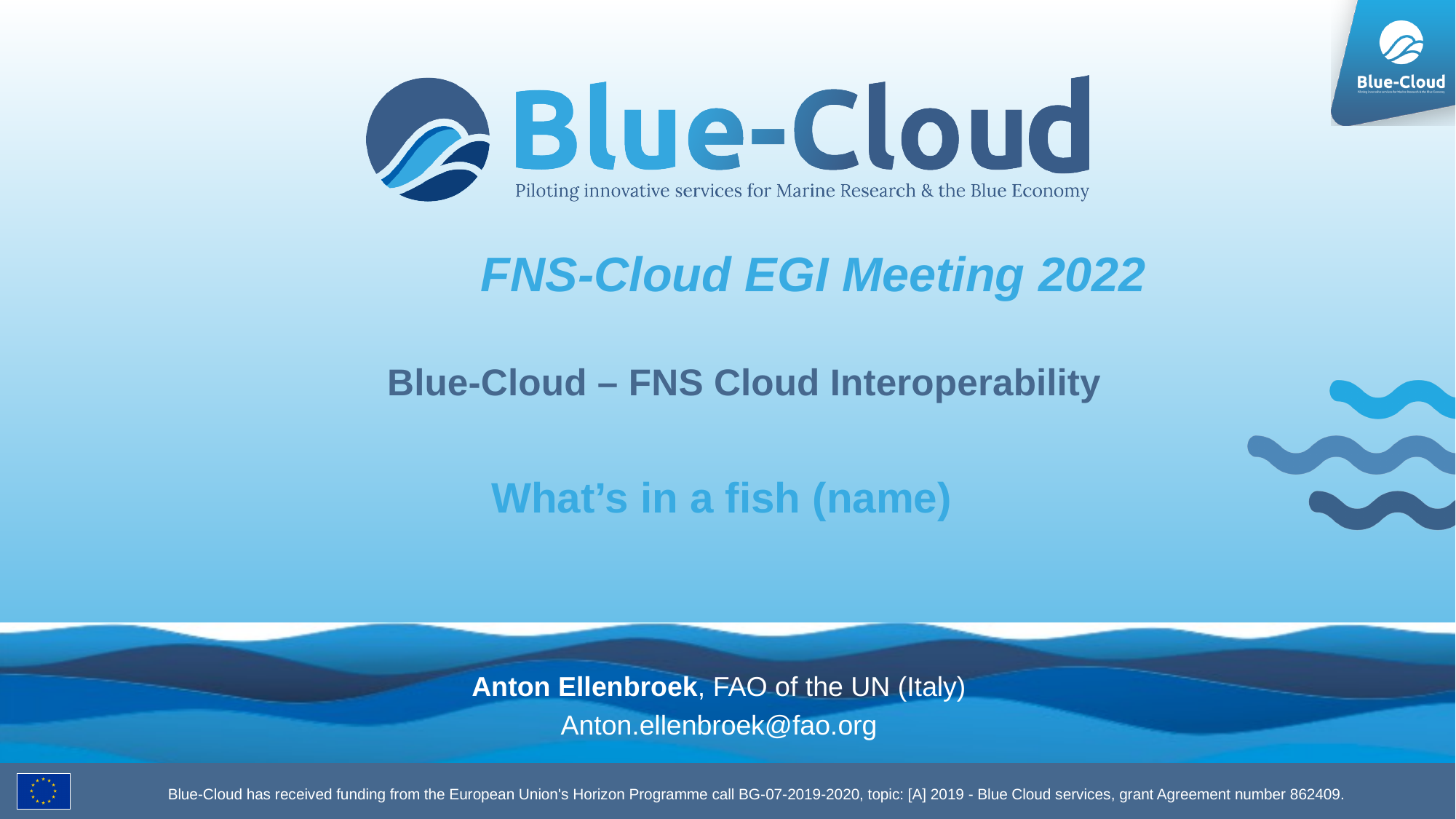

FNS-Cloud EGI Meeting 2022
# Blue-Cloud – FNS Cloud Interoperability
What’s in a fish (name)

Anton Ellenbroek, FAO of the UN (Italy)
Anton.ellenbroek@fao.org